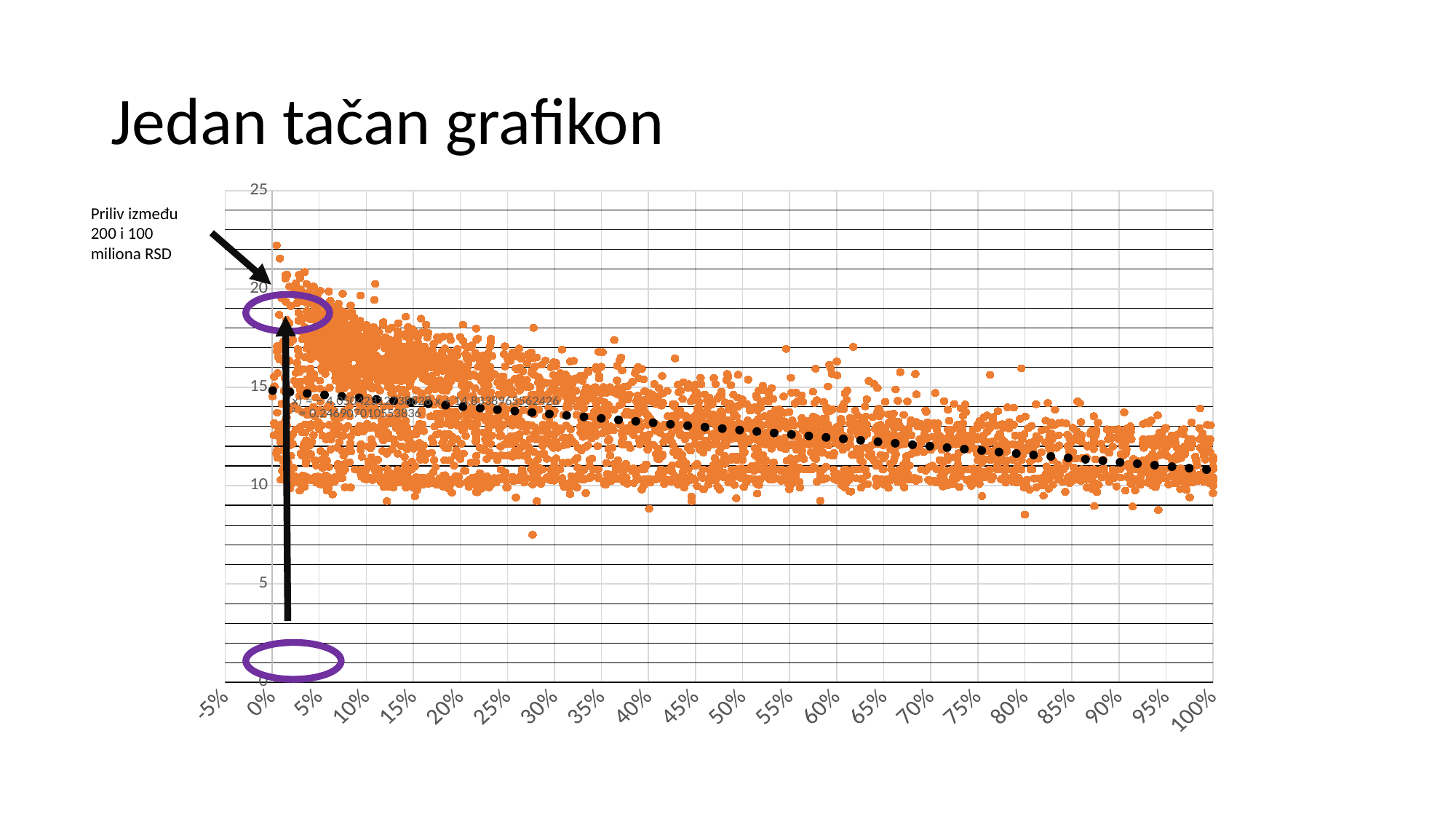

# Jedan tačan grafikon

### Chart

| Category | LN Prilivi |
|---|---|
Priliv između 200 i 100 miliona RSD